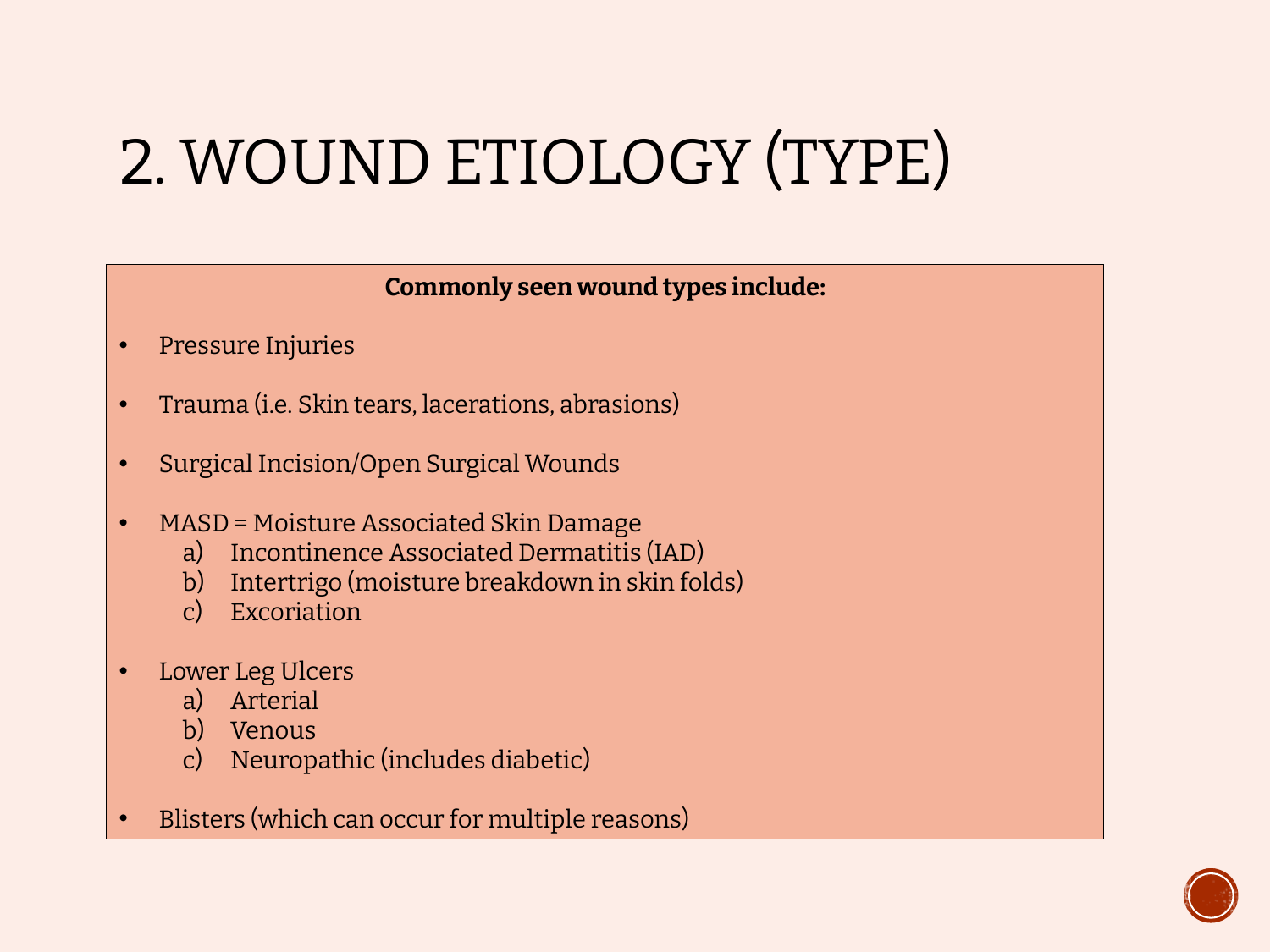

# 2. Wound etiology (Type)
Commonly seen wound types include:

Pressure Injuries
Trauma (i.e. Skin tears, lacerations, abrasions)
Surgical Incision/Open Surgical Wounds
MASD = Moisture Associated Skin Damage
Incontinence Associated Dermatitis (IAD)
Intertrigo (moisture breakdown in skin folds)
Excoriation
Lower Leg Ulcers
Arterial
Venous
Neuropathic (includes diabetic)
Blisters (which can occur for multiple reasons)